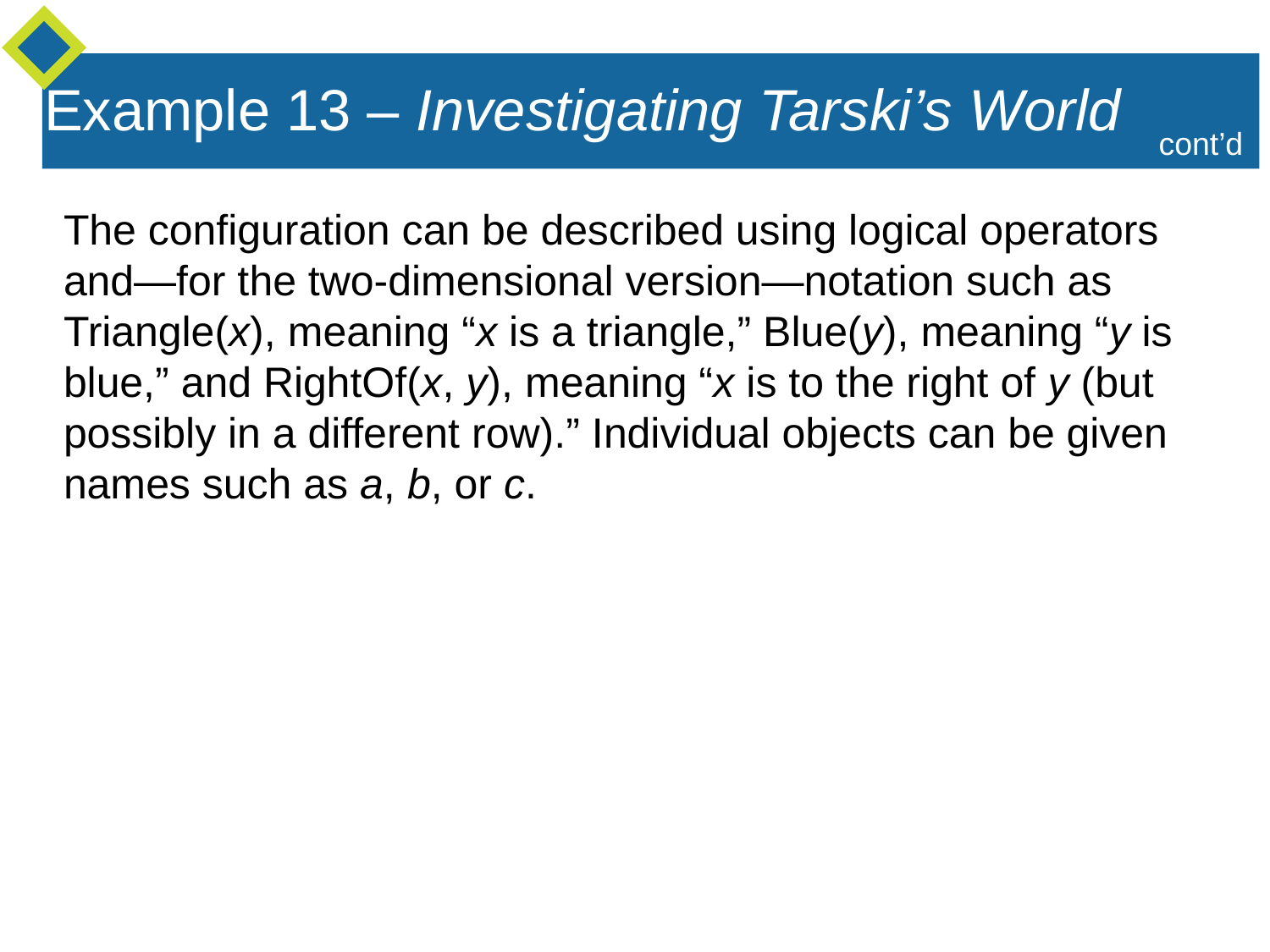

Example 13 – Investigating Tarski’s World
cont’d
The configuration can be described using logical operators and—for the two-dimensional version—notation such as Triangle(x), meaning “x is a triangle,” Blue(y), meaning “y is blue,” and RightOf(x, y), meaning “x is to the right of y (but possibly in a different row).” Individual objects can be given names such as a, b, or c.